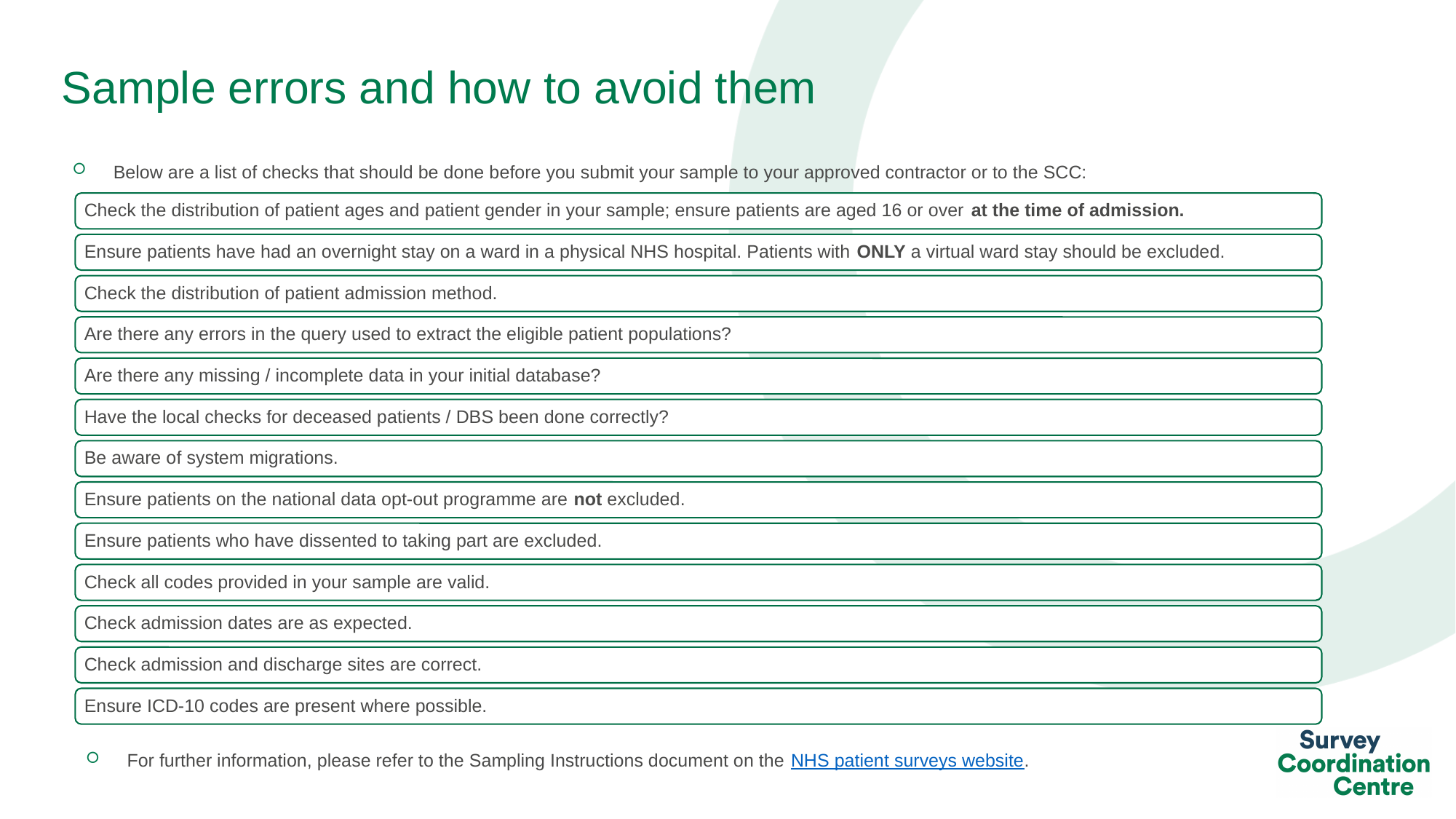

# Sample errors and how to avoid them
Below are a list of checks that should be done before you submit your sample to your approved contractor or to the SCC:

Check the distribution of patient ages and patient gender in your sample; ensure patients are aged 16 or over at the time of admission.
Ensure patients have had an overnight stay on a ward in a physical NHS hospital. Patients with ONLY a virtual ward stay should be excluded.
Check the distribution of patient admission method.
Are there any errors in the query used to extract the eligible patient populations?
Are there any missing / incomplete data in your initial database?
Have the local checks for deceased patients / DBS been done correctly?
Be aware of system migrations.
Ensure patients on the national data opt-out programme are not excluded.
Ensure patients who have dissented to taking part are excluded.
Check all codes provided in your sample are valid.
Check admission dates are as expected.
Check admission and discharge sites are correct.
Ensure ICD-10 codes are present where possible.
For further information, please refer to the Sampling Instructions document on the NHS patient surveys website.